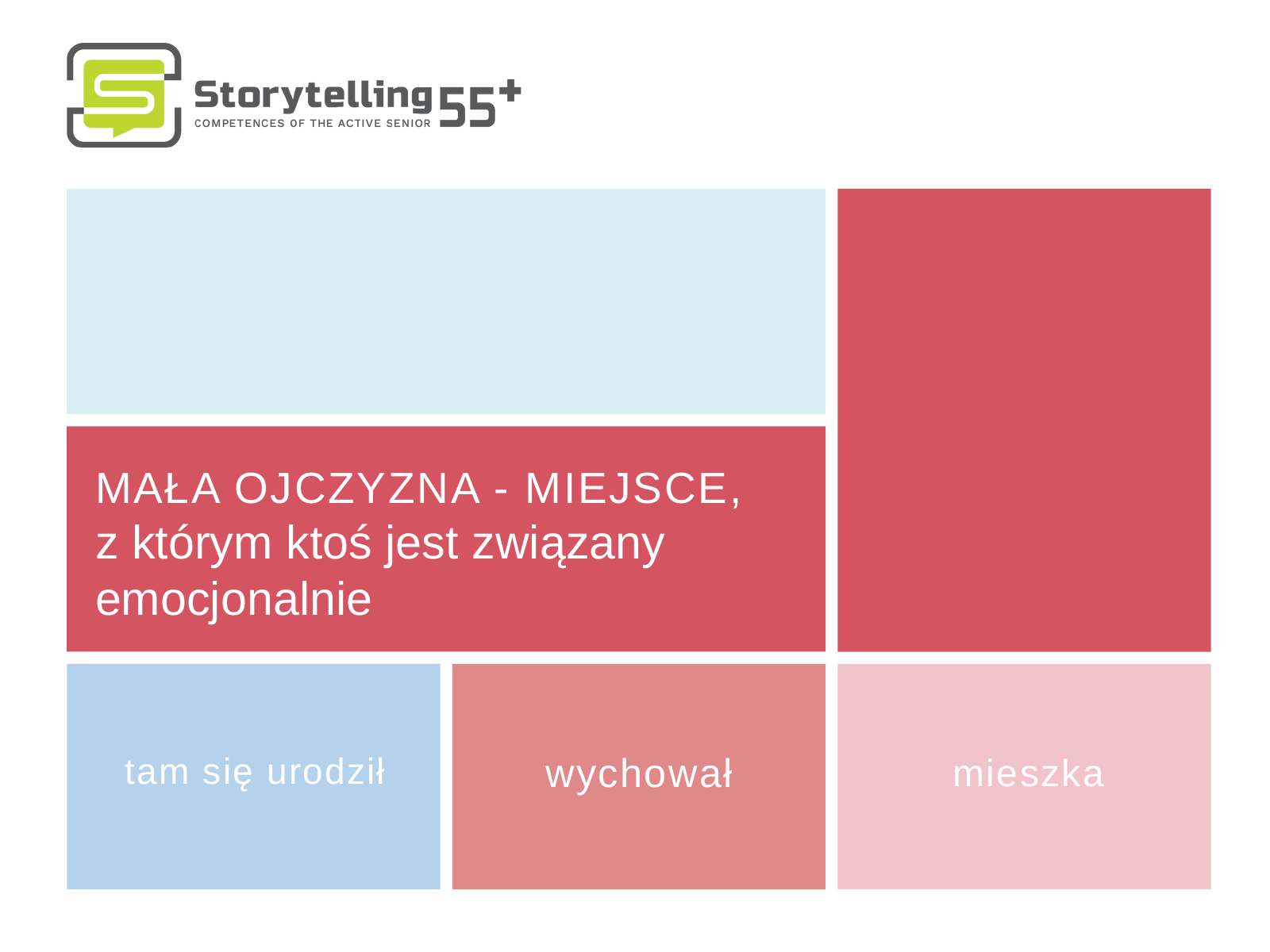

MAŁA OJCZYZNA - MIEJSCE,
z którym ktoś jest związany emocjonalnie
tam się urodził
wychował
mieszka